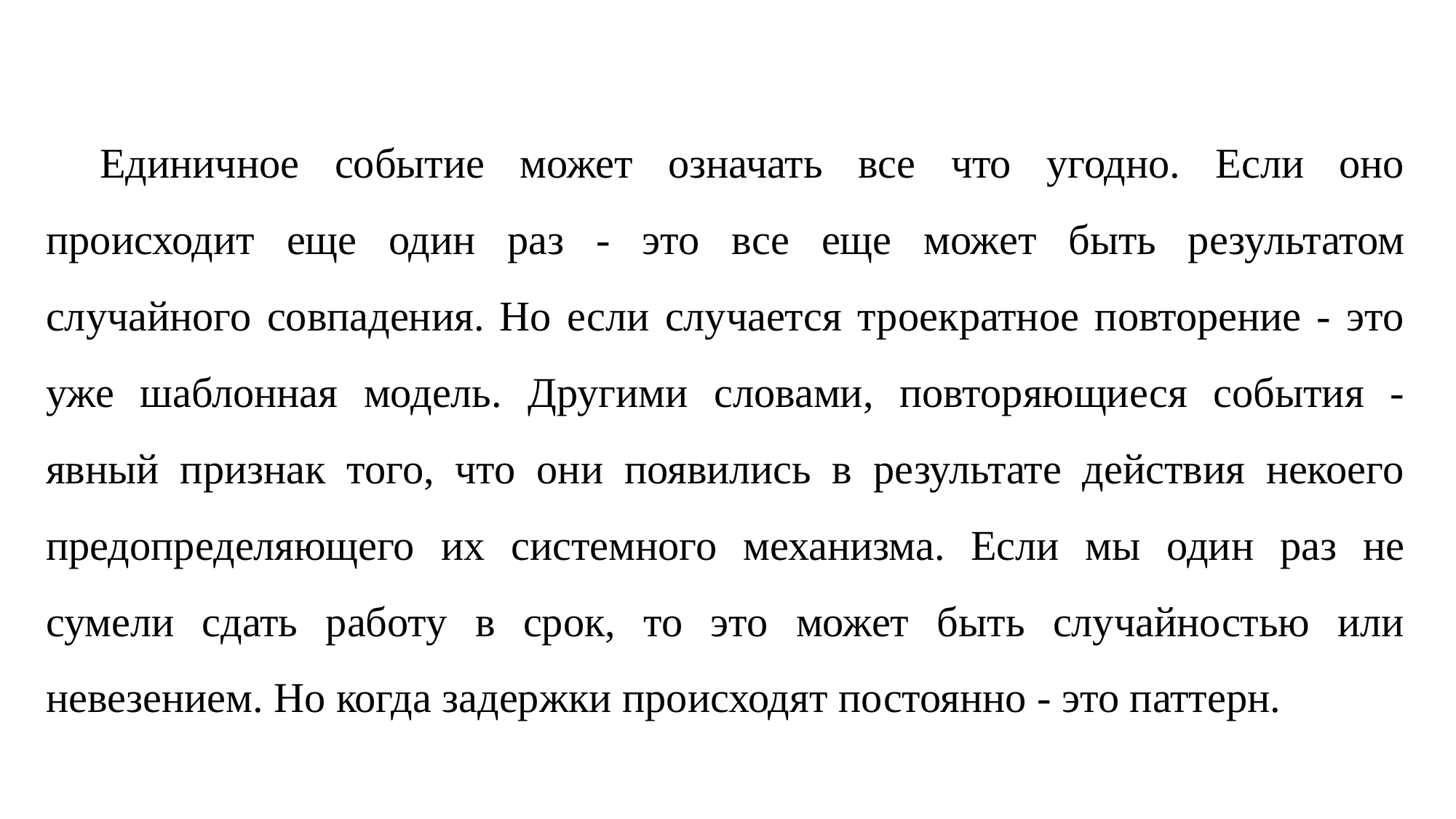

Единичное событие может означать все что угодно. Если оно происходит еще один раз - это все еще может быть результатом случайного совпадения. Но если случается троекратное повторение - это уже шаблонная модель. Другими словами, повторяющиеся события - явный признак того, что они появились в результате действия некоего предопределяющего их системного механизма. Если мы один раз не сумели сдать работу в срок, то это может быть случайностью или невезением. Но когда задержки происходят постоянно - это паттерн.